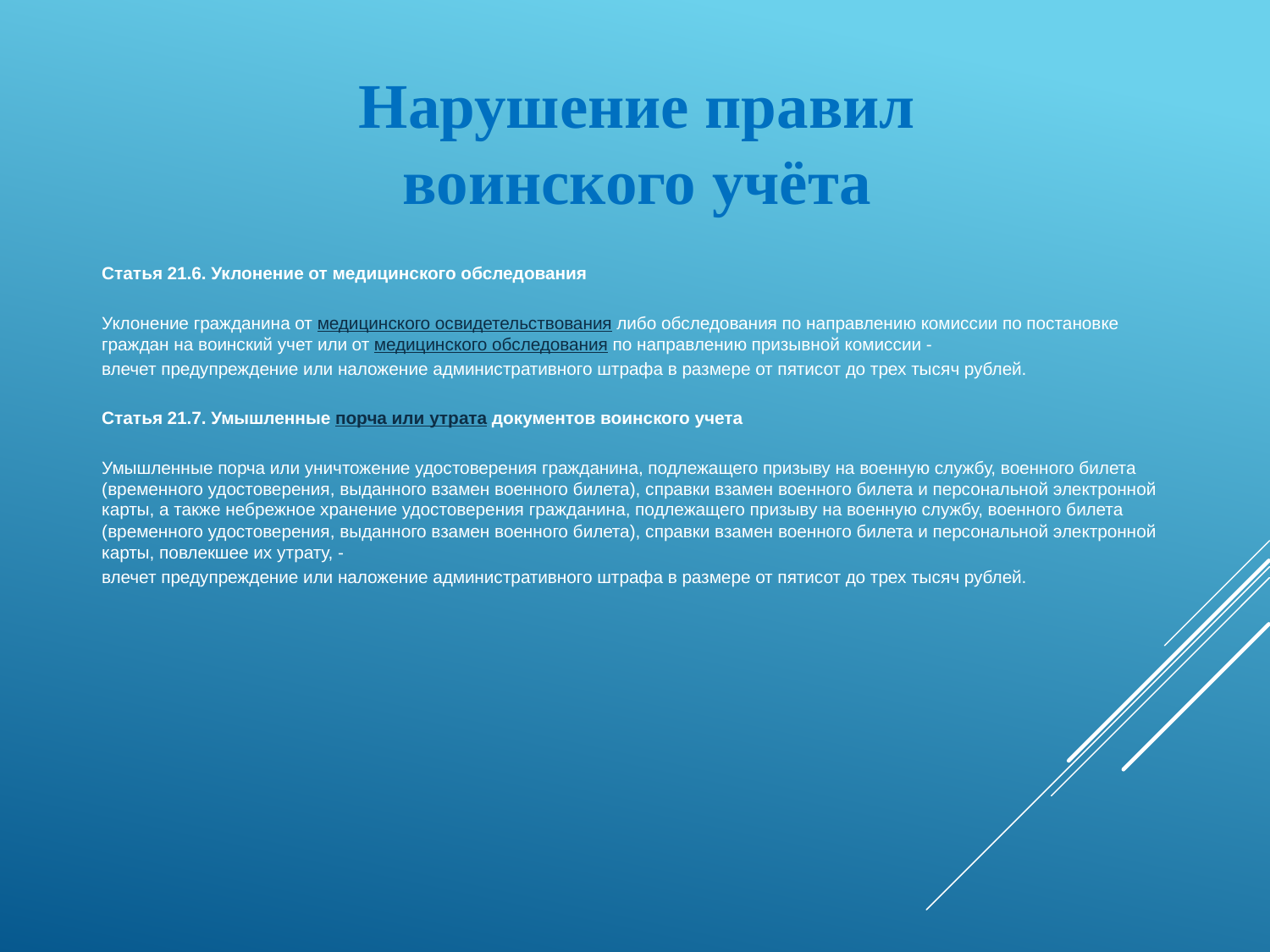

Нарушение правил
воинского учёта

Статья 21.6. Уклонение от медицинского обследования

Уклонение гражданина от медицинского освидетельствования либо обследования по направлению комиссии по постановке граждан на воинский учет или от медицинского обследования по направлению призывной комиссии -
влечет предупреждение или наложение административного штрафа в размере от пятисот до трех тысяч рублей.

Статья 21.7. Умышленные порча или утрата документов воинского учета

Умышленные порча или уничтожение удостоверения гражданина, подлежащего призыву на военную службу, военного билета (временного удостоверения, выданного взамен военного билета), справки взамен военного билета и персональной электронной карты, а также небрежное хранение удостоверения гражданина, подлежащего призыву на военную службу, военного билета (временного удостоверения, выданного взамен военного билета), справки взамен военного билета и персональной электронной карты, повлекшее их утрату, -
влечет предупреждение или наложение административного штрафа в размере от пятисот до трех тысяч рублей.